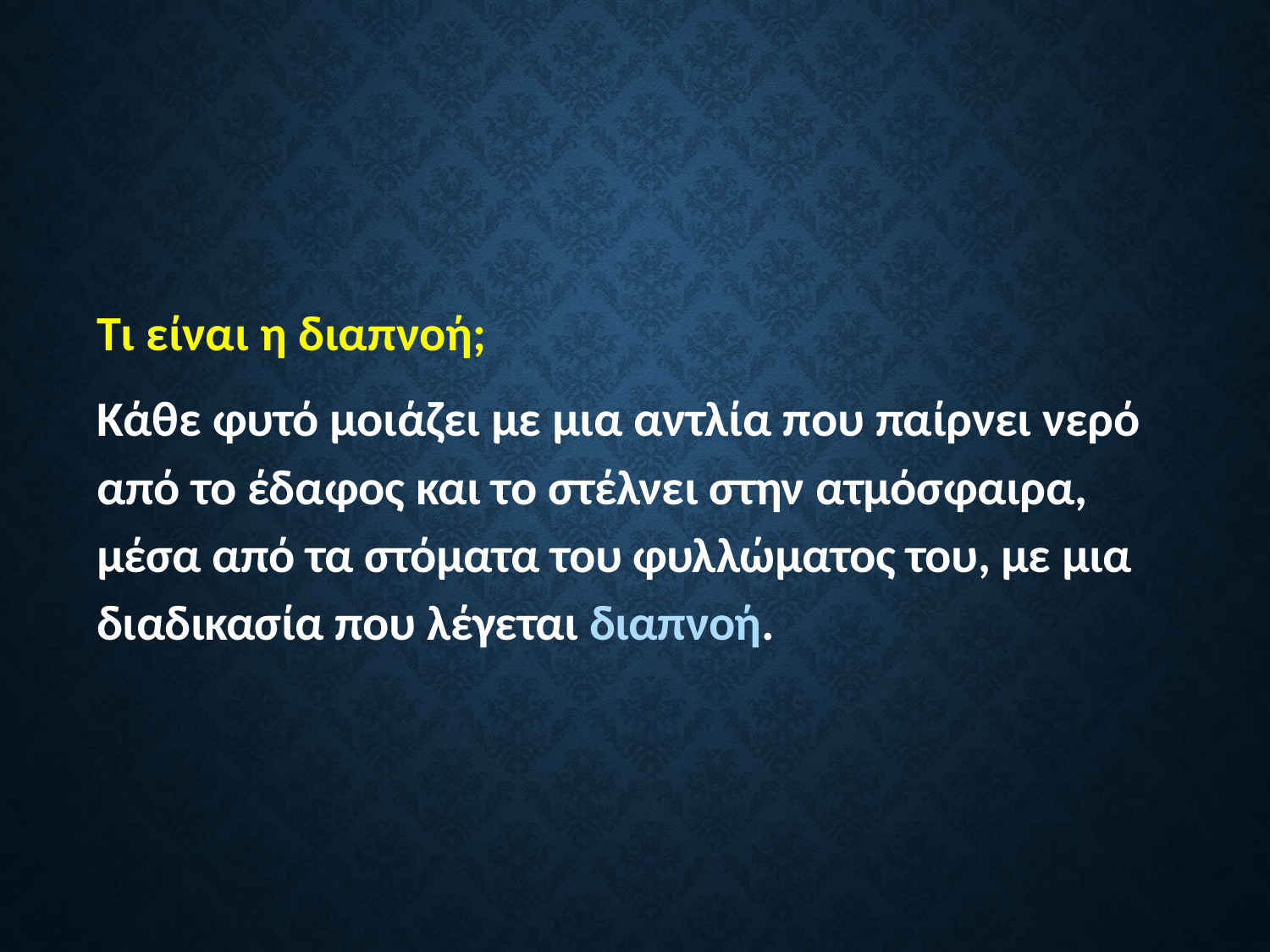

Τι είναι η διαπνοή;
Κάθε φυτό μοιάζει με μια αντλία που παίρνει νερό από το έδαφος και το στέλνει στην ατμόσφαιρα, μέσα από τα στόματα του φυλλώματος του, με μια διαδικασία που λέγεται διαπνοή.